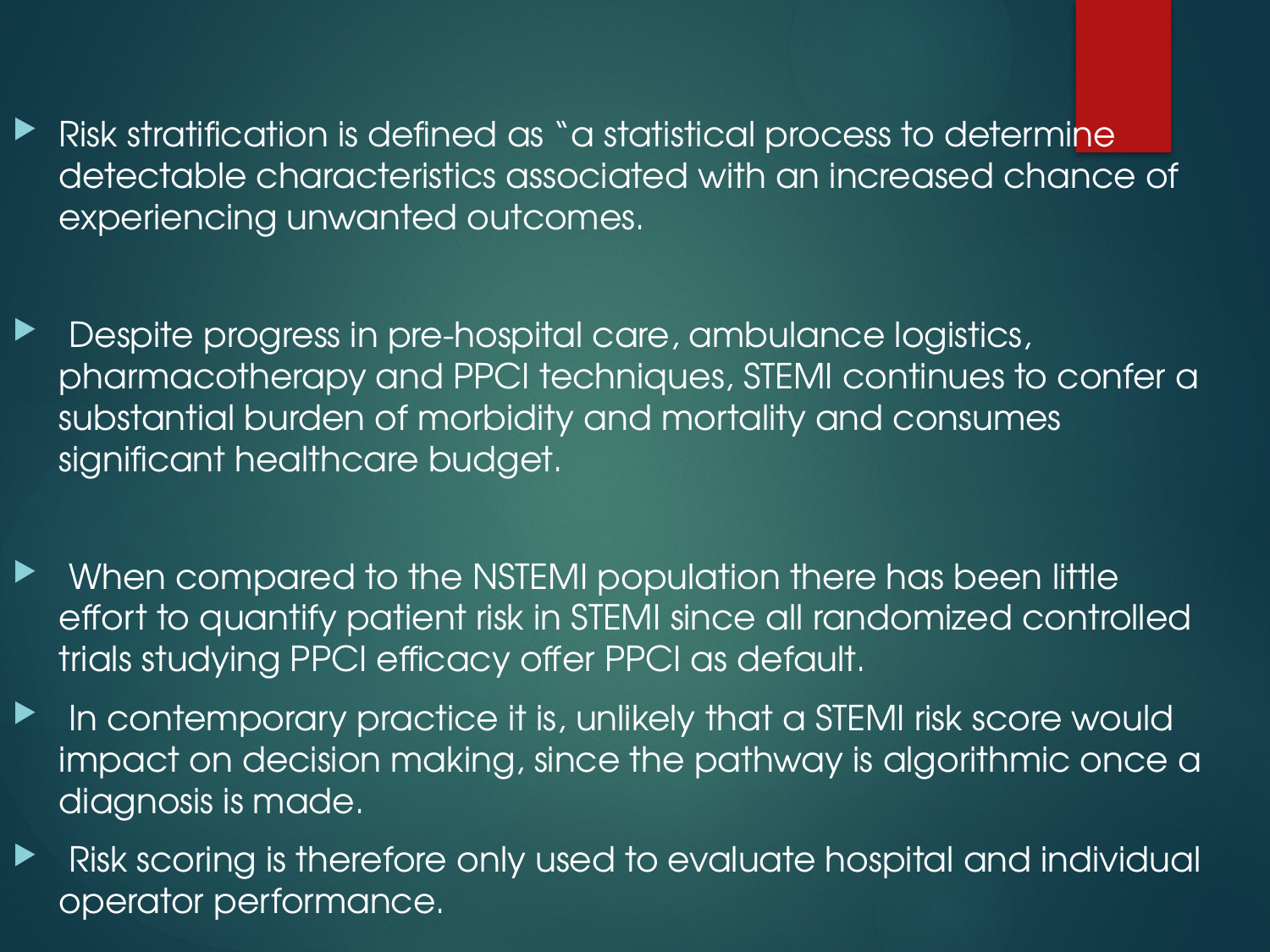

#
Risk stratification is defined as “a statistical process to determine detectable characteristics associated with an increased chance of experiencing unwanted outcomes.

 Despite progress in pre-hospital care, ambulance logistics, pharmacotherapy and PPCI techniques, STEMI continues to confer a substantial burden of morbidity and mortality and consumes significant healthcare budget.

 When compared to the NSTEMI population there has been little effort to quantify patient risk in STEMI since all randomized controlled trials studying PPCI efficacy offer PPCI as default.
 In contemporary practice it is, unlikely that a STEMI risk score would impact on decision making, since the pathway is algorithmic once a diagnosis is made.
 Risk scoring is therefore only used to evaluate hospital and individual operator performance.